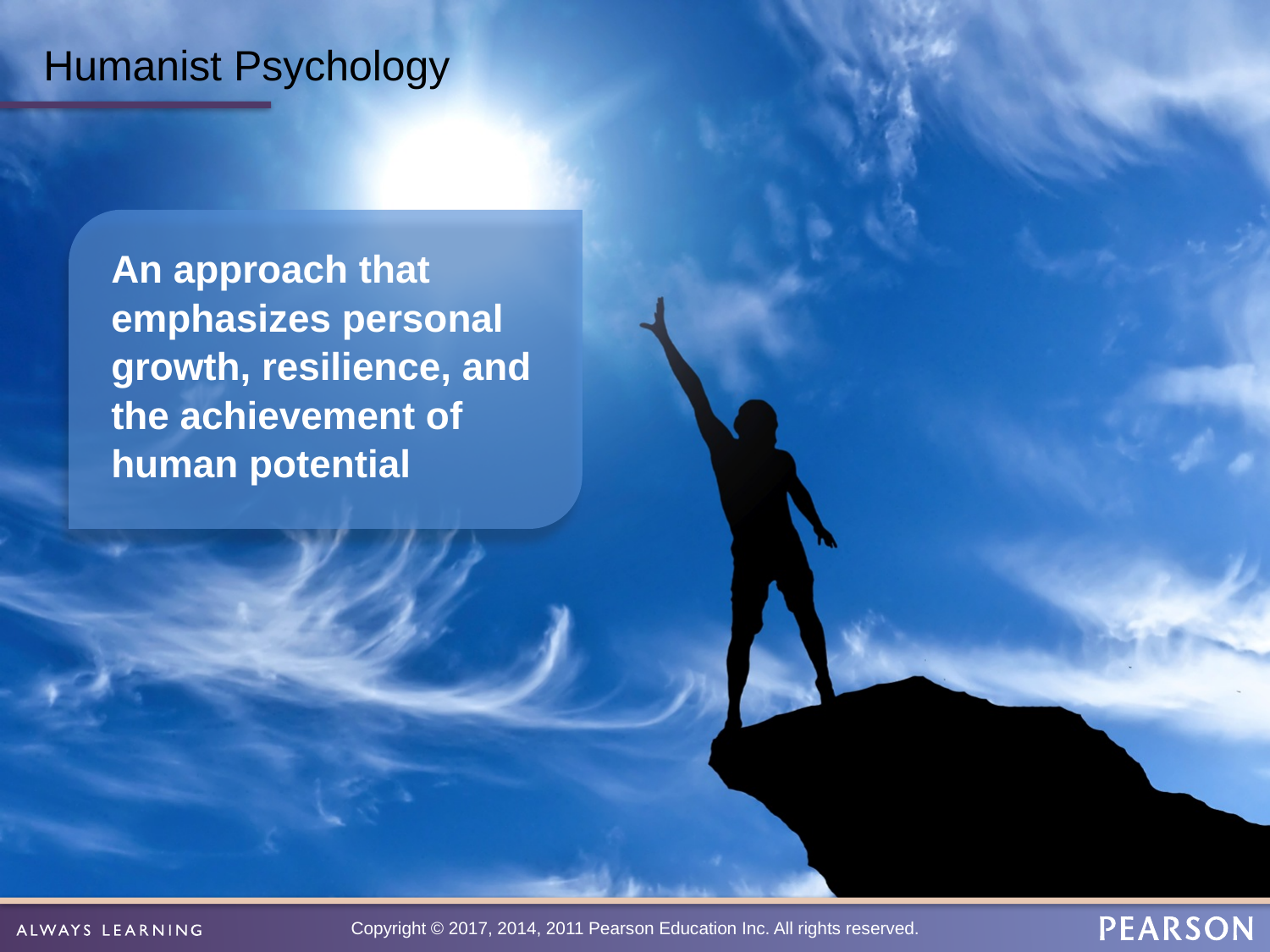

# Humanist Psychology

An approach that emphasizes personal growth, resilience, and the achievement of human potential